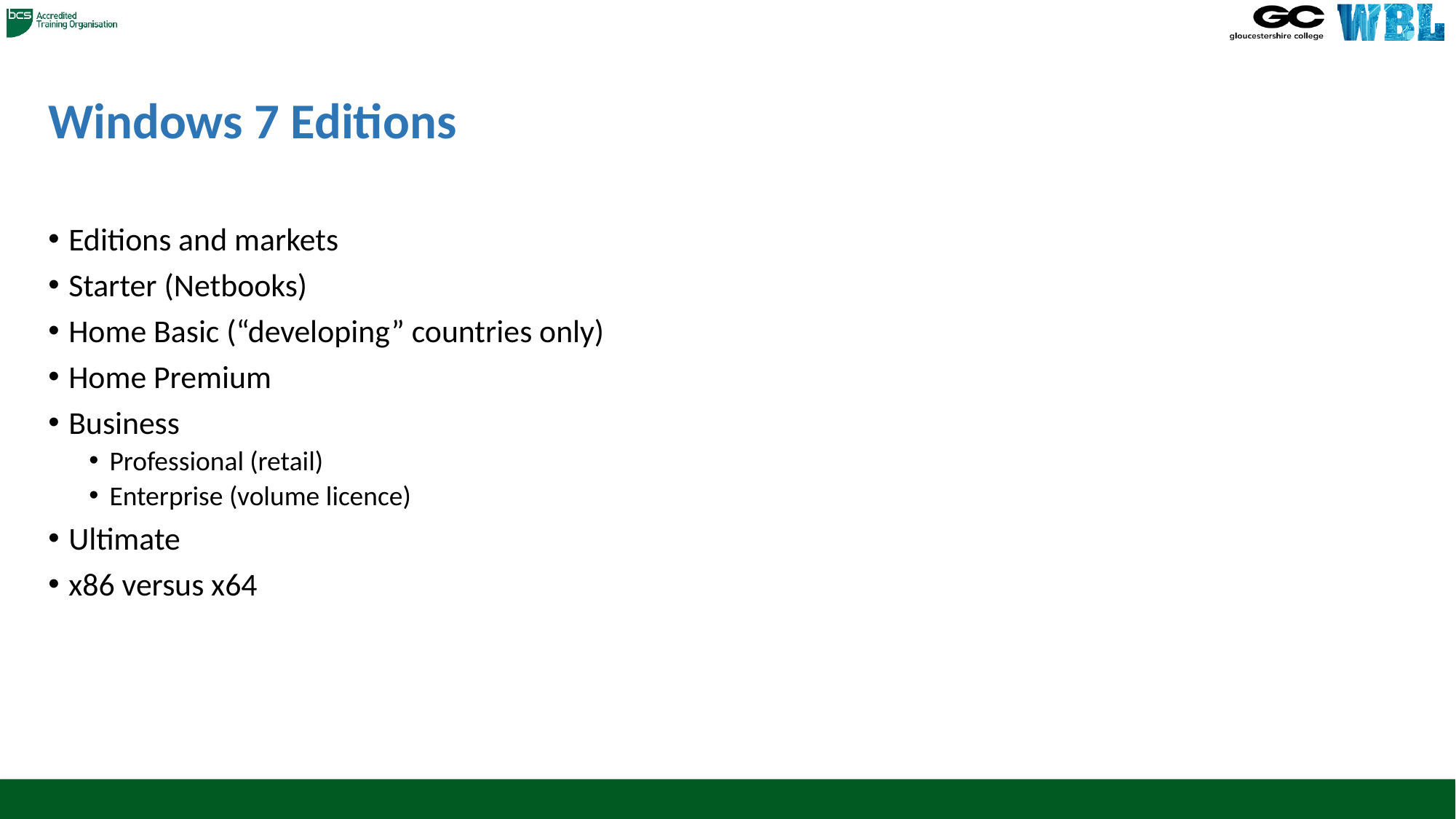

# Windows 7 Editions
Editions and markets
Starter (Netbooks)
Home Basic (“developing” countries only)
Home Premium
Business
Professional (retail)
Enterprise (volume licence)
Ultimate
x86 versus x64